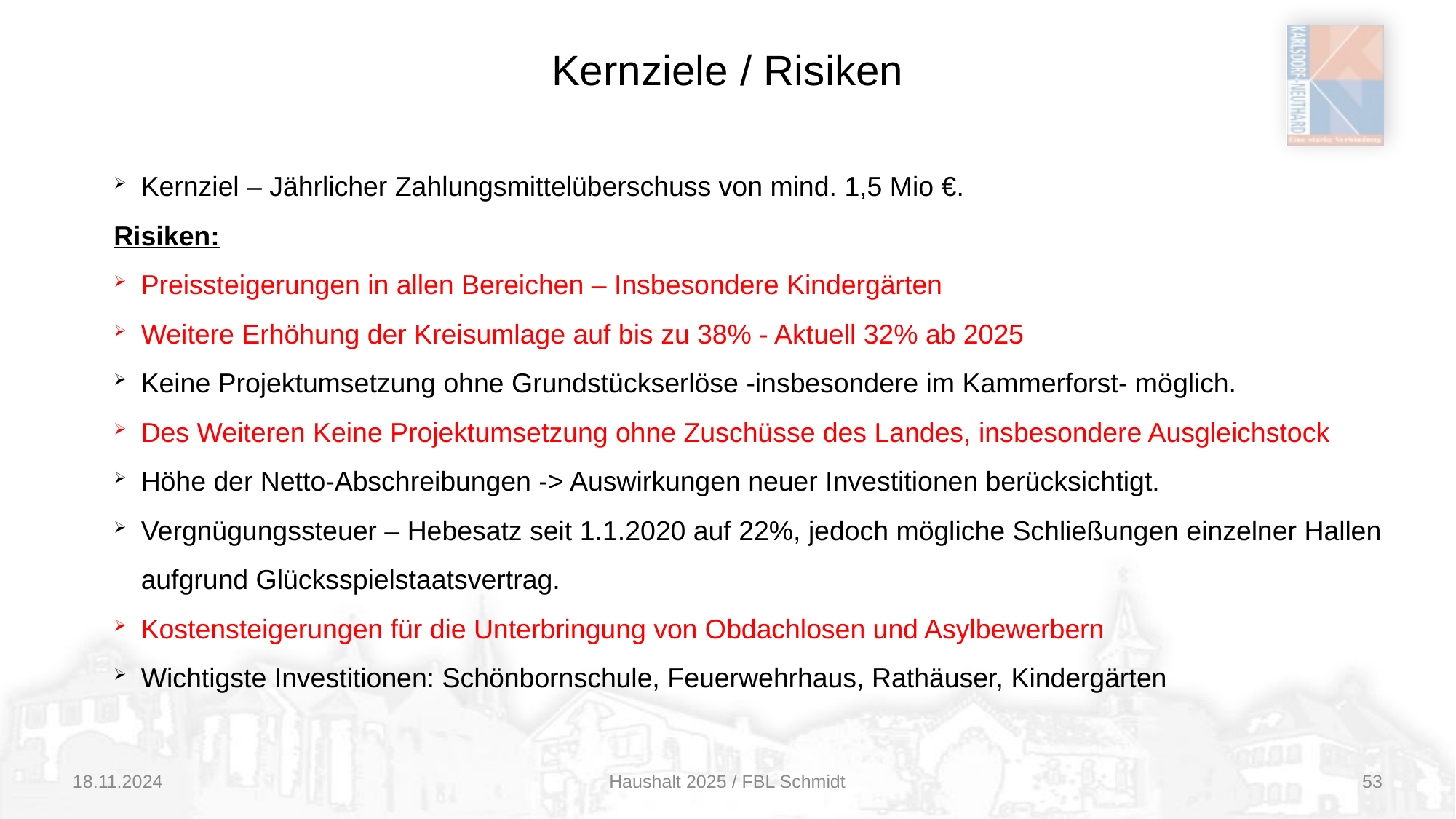

# Kernziele / Risiken
Kernziel – Jährlicher Zahlungsmittelüberschuss von mind. 1,5 Mio €.
Risiken:
Preissteigerungen in allen Bereichen – Insbesondere Kindergärten
Weitere Erhöhung der Kreisumlage auf bis zu 38% - Aktuell 32% ab 2025
Keine Projektumsetzung ohne Grundstückserlöse -insbesondere im Kammerforst- möglich.
Des Weiteren Keine Projektumsetzung ohne Zuschüsse des Landes, insbesondere Ausgleichstock
Höhe der Netto-Abschreibungen -> Auswirkungen neuer Investitionen berücksichtigt.
Vergnügungssteuer – Hebesatz seit 1.1.2020 auf 22%, jedoch mögliche Schließungen einzelner Hallen aufgrund Glücksspielstaatsvertrag.
Kostensteigerungen für die Unterbringung von Obdachlosen und Asylbewerbern
Wichtigste Investitionen: Schönbornschule, Feuerwehrhaus, Rathäuser, Kindergärten

18.11.2024
Haushalt 2025 / FBL Schmidt
53